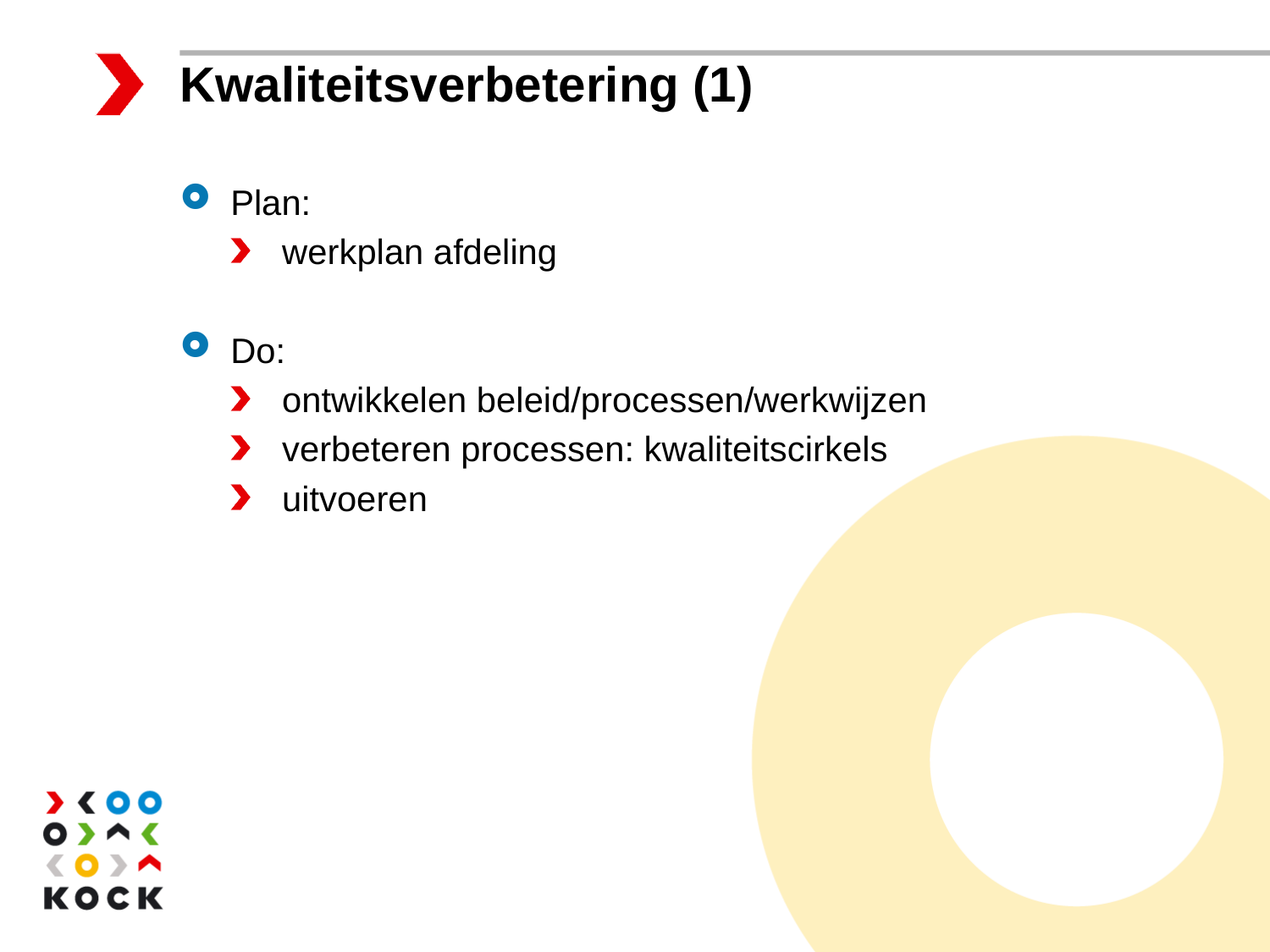

Kwaliteitsverbetering (1)
Plan:
werkplan afdeling

Do:
ontwikkelen beleid/processen/werkwijzen
verbeteren processen: kwaliteitscirkels
uitvoeren